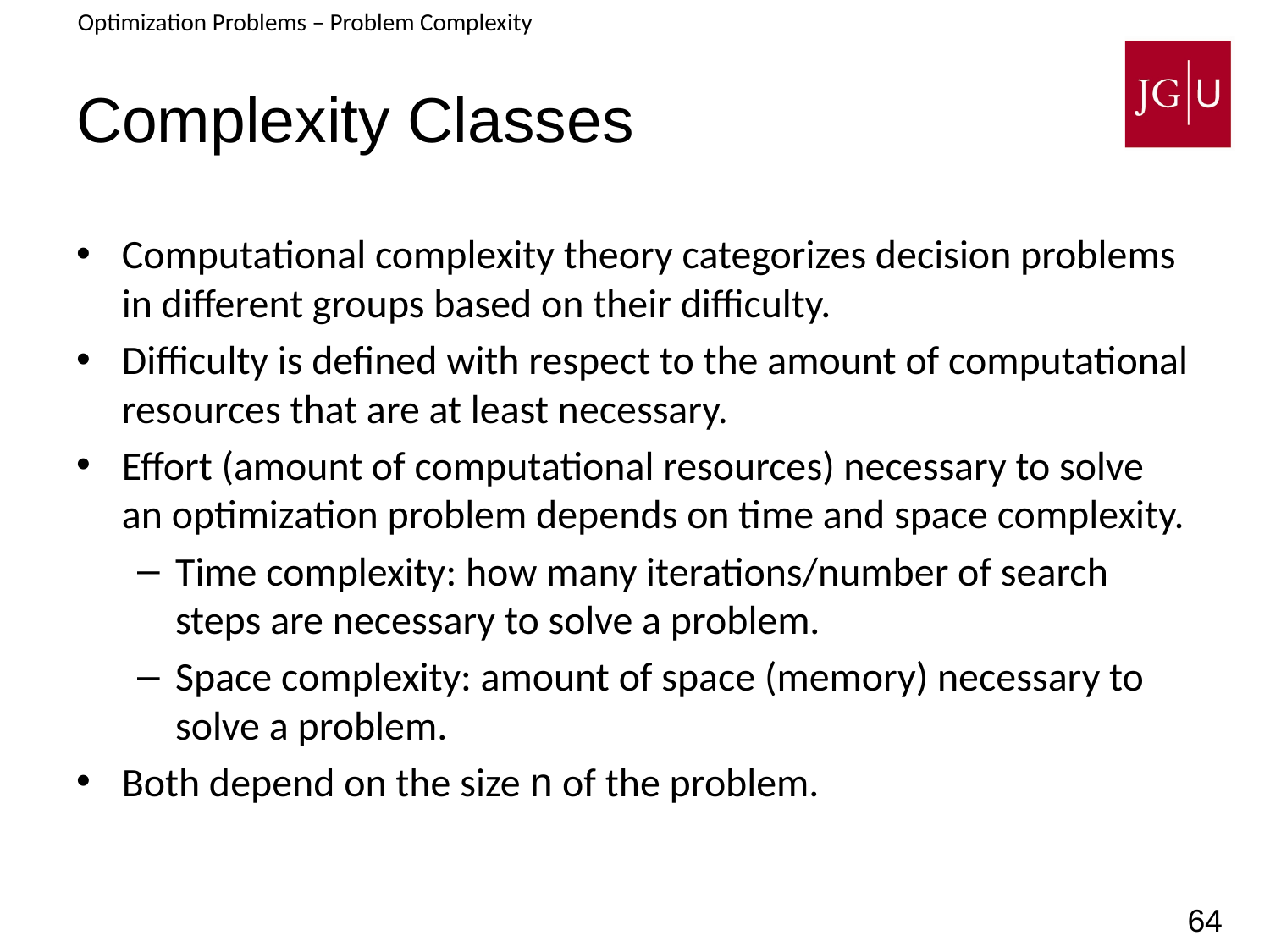

Optimization Problems – Problem Complexity
3. Problem Difficulty – Problem Complexity
# Complexity Classes
Computational complexity theory categorizes decision problems in different groups based on their difficulty.
Difficulty is defined with respect to the amount of computational resources that are at least necessary.
Effort (amount of computational resources) necessary to solve an optimization problem depends on time and space complexity.
Time complexity: how many iterations/number of search steps are necessary to solve a problem.
Space complexity: amount of space (memory) necessary to solve a problem.
Both depend on the size n of the problem.